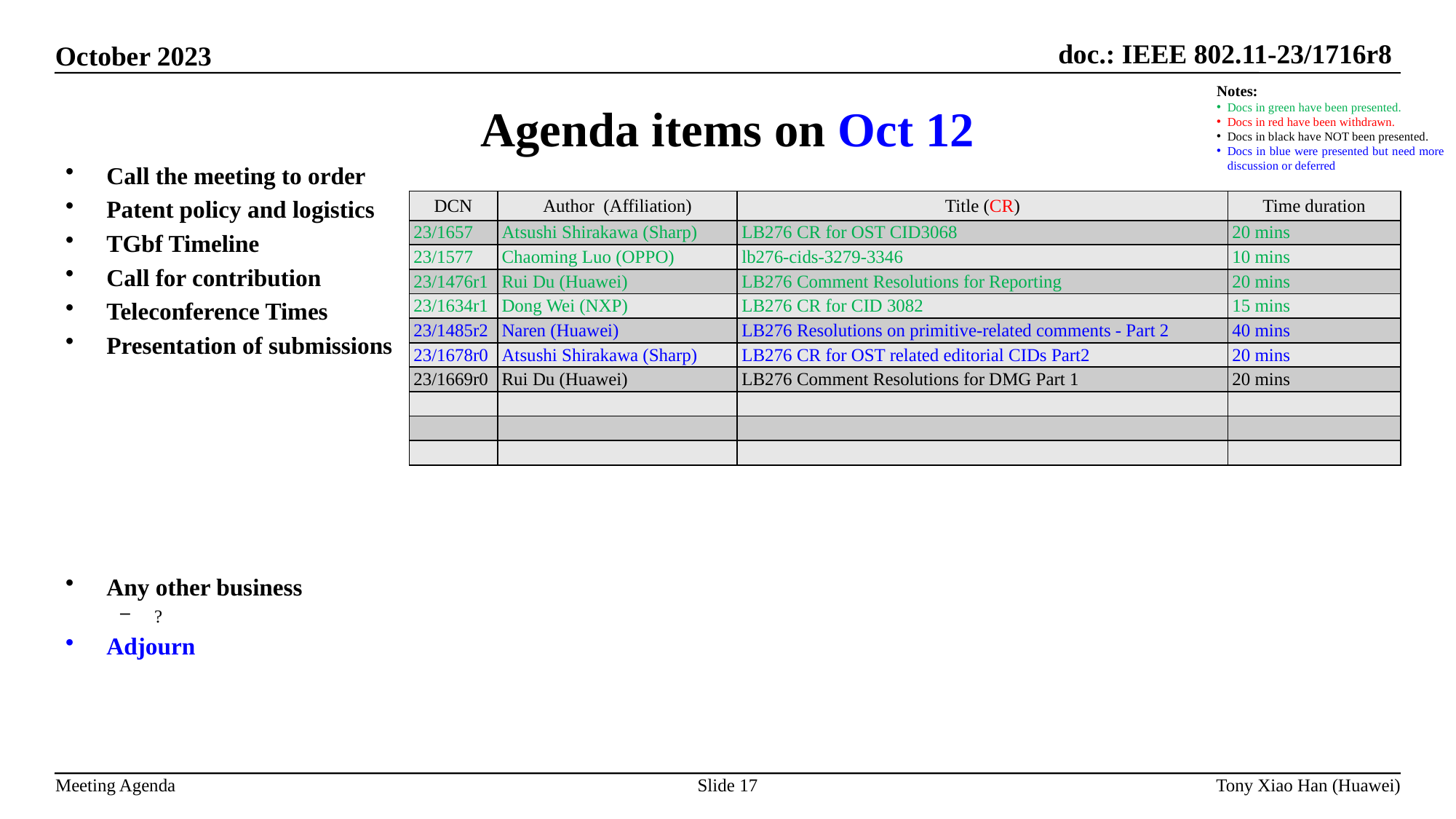

Agenda items on Oct 12
Notes:
Docs in green have been presented.
Docs in red have been withdrawn.
Docs in black have NOT been presented.
Docs in blue were presented but need more discussion or deferred
Call the meeting to order
Patent policy and logistics
TGbf Timeline
Call for contribution
Teleconference Times
Presentation of submissions

Any other business
?
Adjourn
| DCN | Author (Affiliation) | Title (CR) | Time duration |
| --- | --- | --- | --- |
| 23/1657 | Atsushi Shirakawa (Sharp) | LB276 CR for OST CID3068 | 20 mins |
| 23/1577 | Chaoming Luo (OPPO) | lb276-cids-3279-3346 | 10 mins |
| 23/1476r1 | Rui Du (Huawei) | LB276 Comment Resolutions for Reporting | 20 mins |
| 23/1634r1 | Dong Wei (NXP) | LB276 CR for CID 3082 | 15 mins |
| 23/1485r2 | Naren (Huawei) | LB276 Resolutions on primitive-related comments - Part 2 | 40 mins |
| 23/1678r0 | Atsushi Shirakawa (Sharp) | LB276 CR for OST related editorial CIDs Part2 | 20 mins |
| 23/1669r0 | Rui Du (Huawei) | LB276 Comment Resolutions for DMG Part 1 | 20 mins |
|  |  |  |  |
|  |  |  |  |
|  |  |  |  |